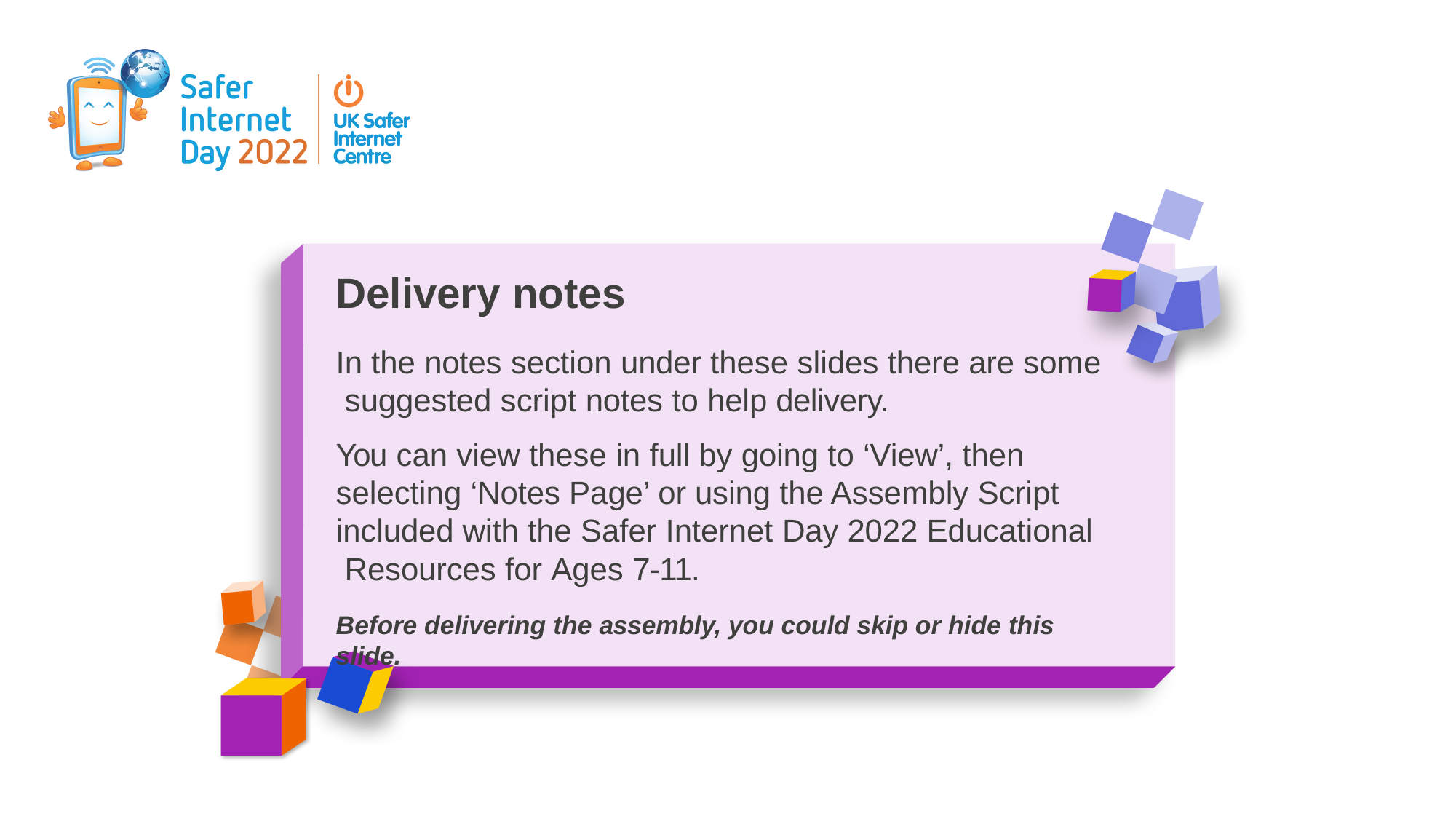

# Delivery notes
In the notes section under these slides there are some  suggested script notes to help delivery.
You can view these in full by going to ‘View’, then  selecting ‘Notes Page’ or using the Assembly Script  included with the Safer Internet Day 2022 Educational  Resources for Ages 7-11.
Before delivering the assembly, you could skip or hide this slide.